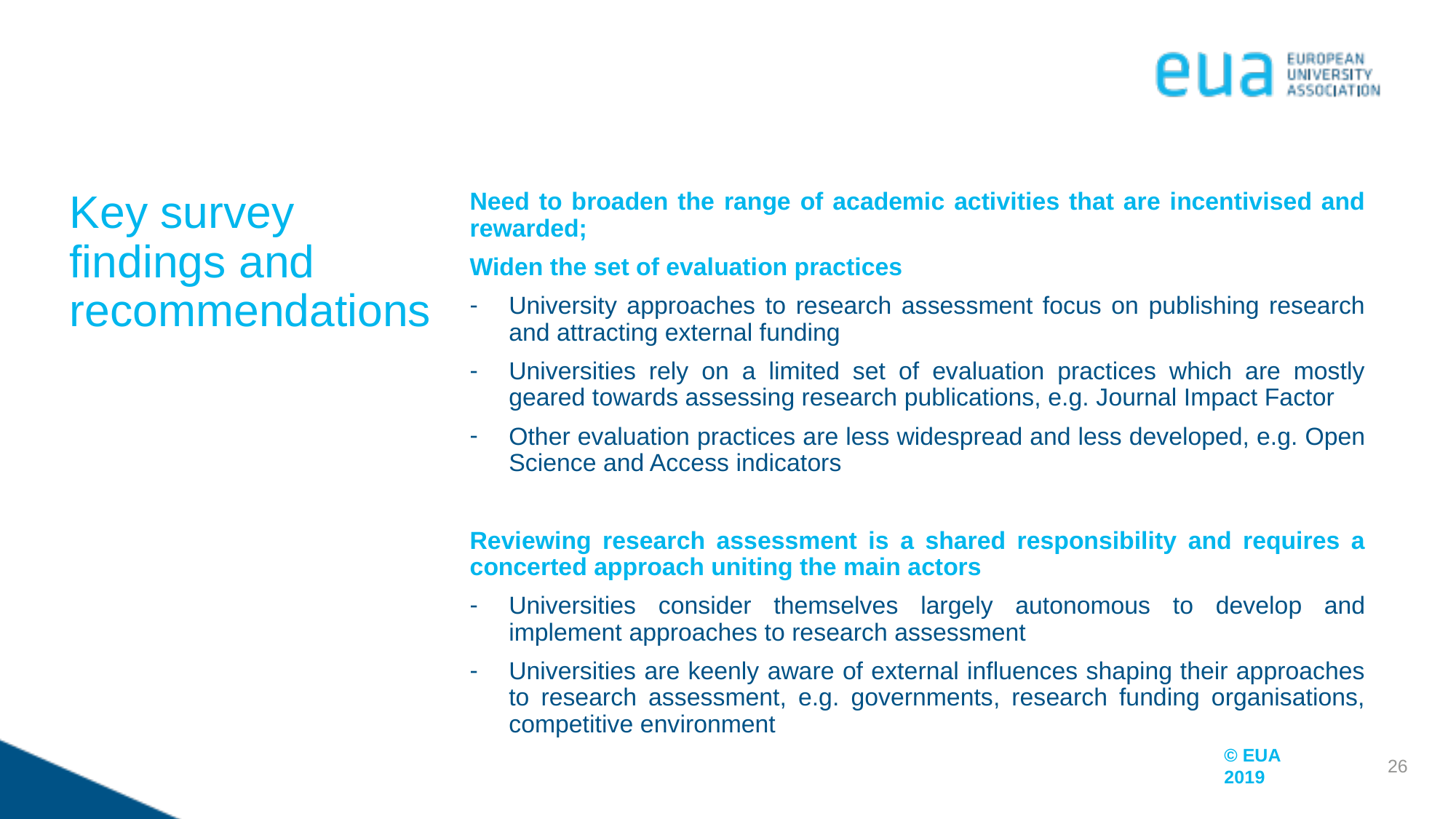

Need to broaden the range of academic activities that are incentivised and rewarded;
Widen the set of evaluation practices
University approaches to research assessment focus on publishing research and attracting external funding
Universities rely on a limited set of evaluation practices which are mostly geared towards assessing research publications, e.g. Journal Impact Factor
Other evaluation practices are less widespread and less developed, e.g. Open Science and Access indicators

Reviewing research assessment is a shared responsibility and requires a concerted approach uniting the main actors
Universities consider themselves largely autonomous to develop and implement approaches to research assessment
Universities are keenly aware of external influences shaping their approaches to research assessment, e.g. governments, research funding organisations, competitive environment
Key survey findings and recommendations
26